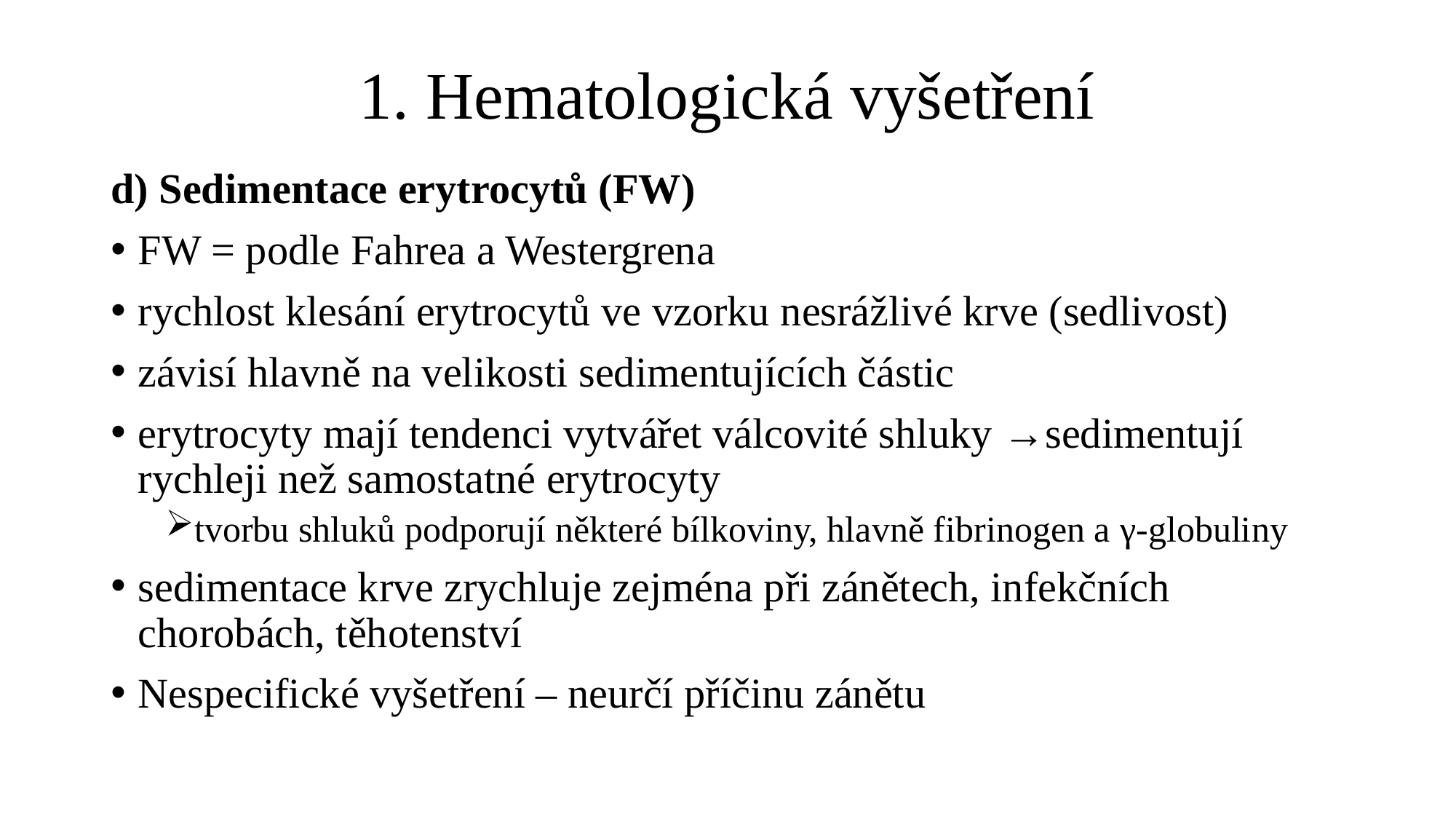

# 1. Hematologická vyšetření
d) Sedimentace erytrocytů (FW)
FW = podle Fahrea a Westergrena
rychlost klesání erytrocytů ve vzorku nesrážlivé krve (sedlivost)
závisí hlavně na velikosti sedimentujících částic
erytrocyty mají tendenci vytvářet válcovité shluky →sedimentují rychleji než samostatné erytrocyty
tvorbu shluků podporují některé bílkoviny, hlavně fibrinogen a γ-globuliny
sedimentace krve zrychluje zejména při zánětech, infekčních chorobách, těhotenství
Nespecifické vyšetření – neurčí příčinu zánětu